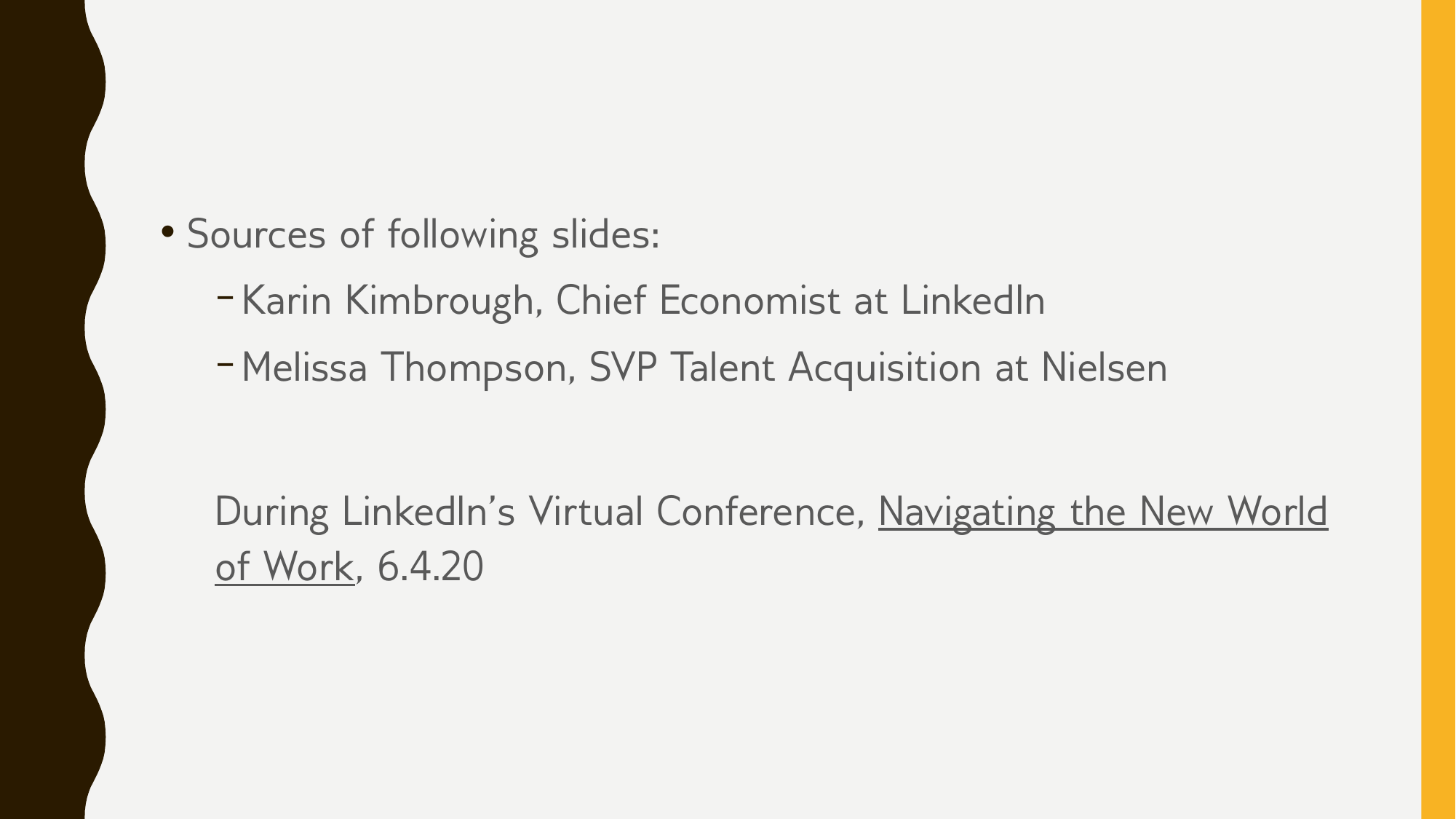

#
Sources of following slides:
Karin Kimbrough, Chief Economist at LinkedIn
Melissa Thompson, SVP Talent Acquisition at Nielsen

During LinkedIn’s Virtual Conference, Navigating the New World of Work, 6.4.20